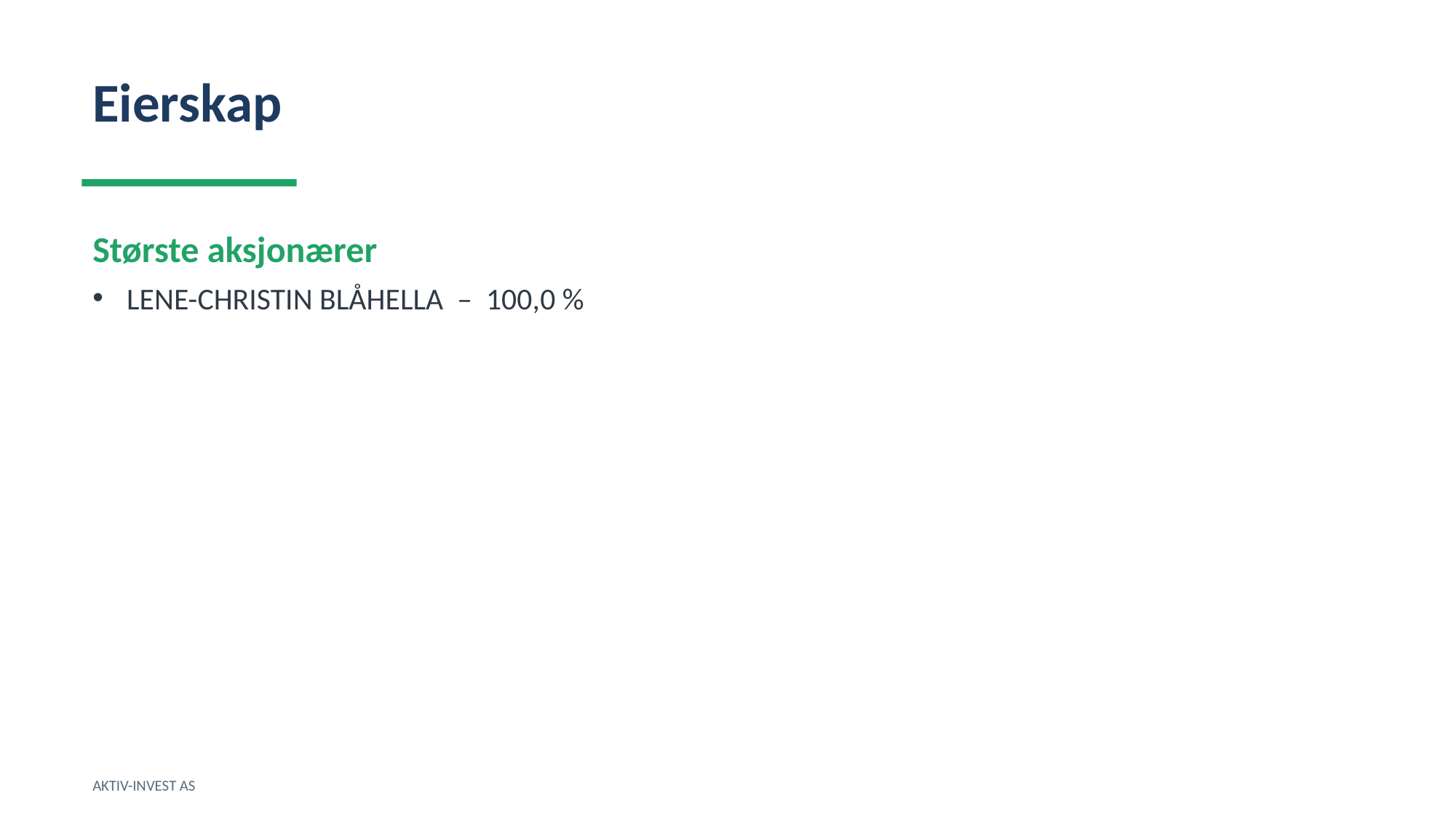

Eierskap

Største aksjonærer
LENE-CHRISTIN BLÅHELLA  –  100,0 %
AKTIV-INVEST AS